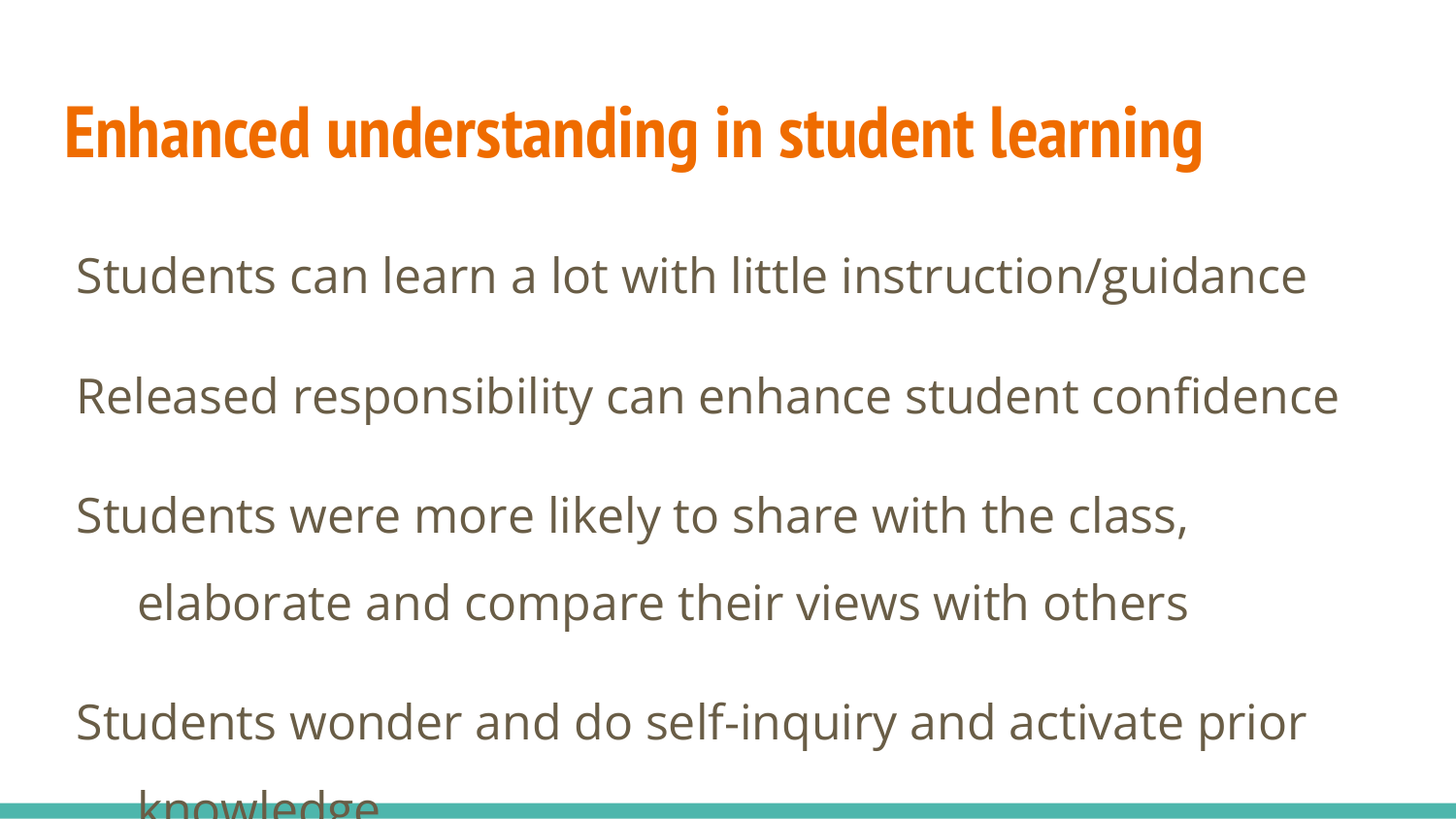

# Enhanced understanding in student learning
Students can learn a lot with little instruction/guidance
Released responsibility can enhance student confidence
Students were more likely to share with the class, elaborate and compare their views with others
Students wonder and do self-inquiry and activate prior knowledge
Picture of students talking together